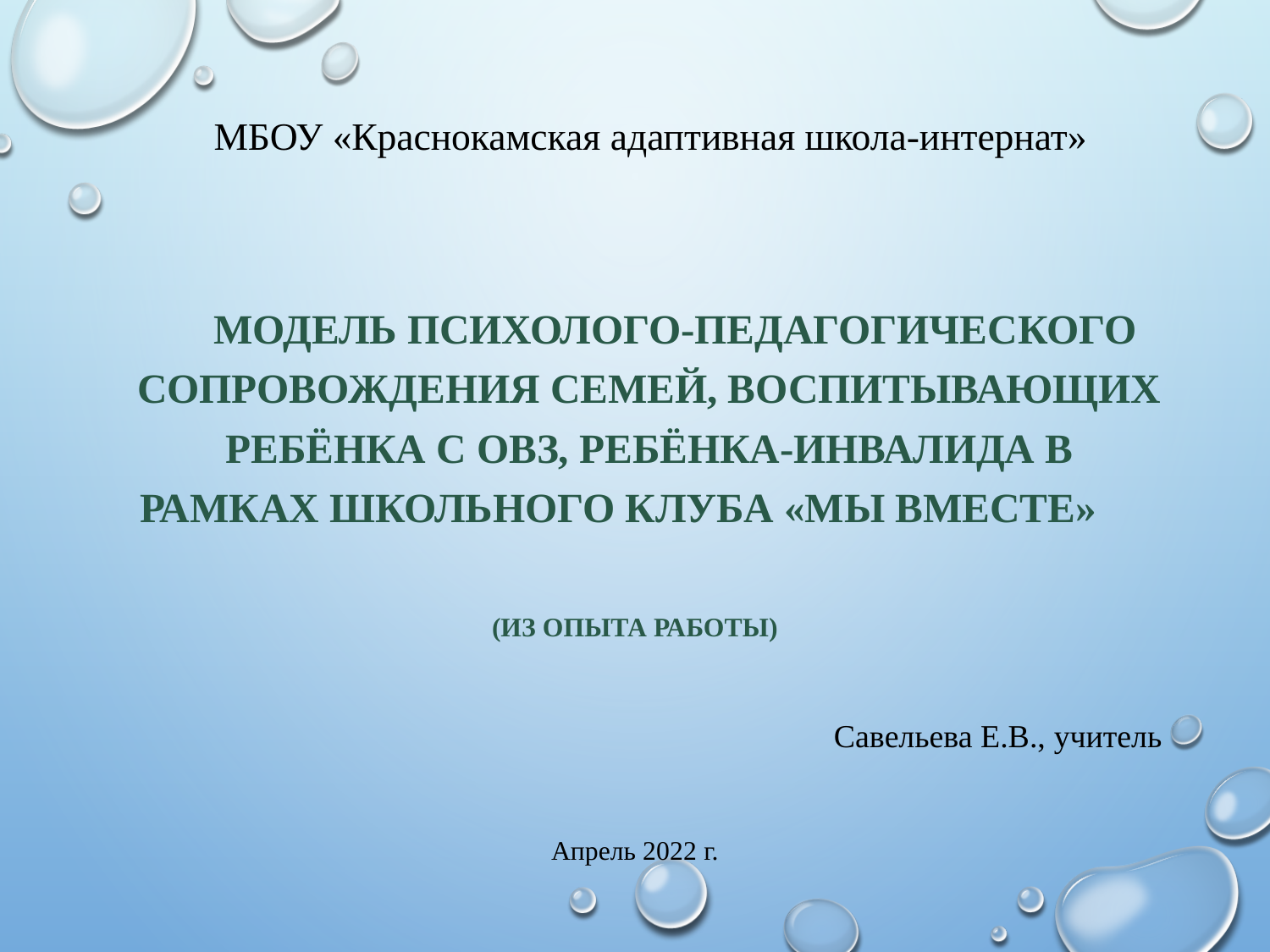

# МБОУ «Краснокамская адаптивная школа-интернат»
       Модель психолого-педагогического сопровождения семей, воспитывающих РЕБЁНКА с ОВЗ, РЕБЁНКА-инвалида в рамках школьного клуба «Мы вместе»
(из опыта работы)

Савельева Е.В., учитель

Апрель 2022 г.